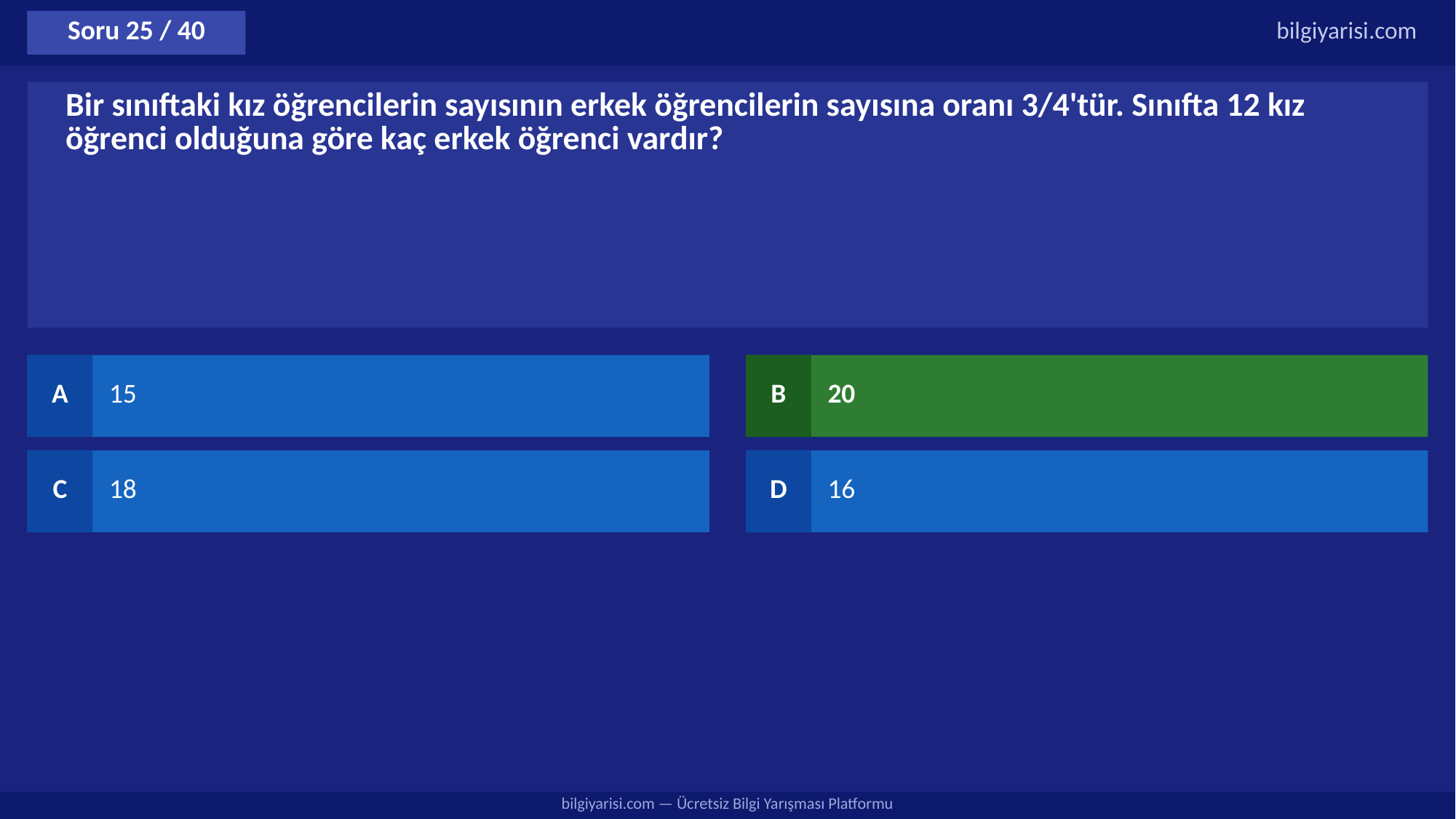

Soru 25 / 40
bilgiyarisi.com

Bir sınıftaki kız öğrencilerin sayısının erkek öğrencilerin sayısına oranı 3/4'tür. Sınıfta 12 kız öğrenci olduğuna göre kaç erkek öğrenci vardır?

A
15

B
20

C
18

D
16
bilgiyarisi.com — Ücretsiz Bilgi Yarışması Platformu